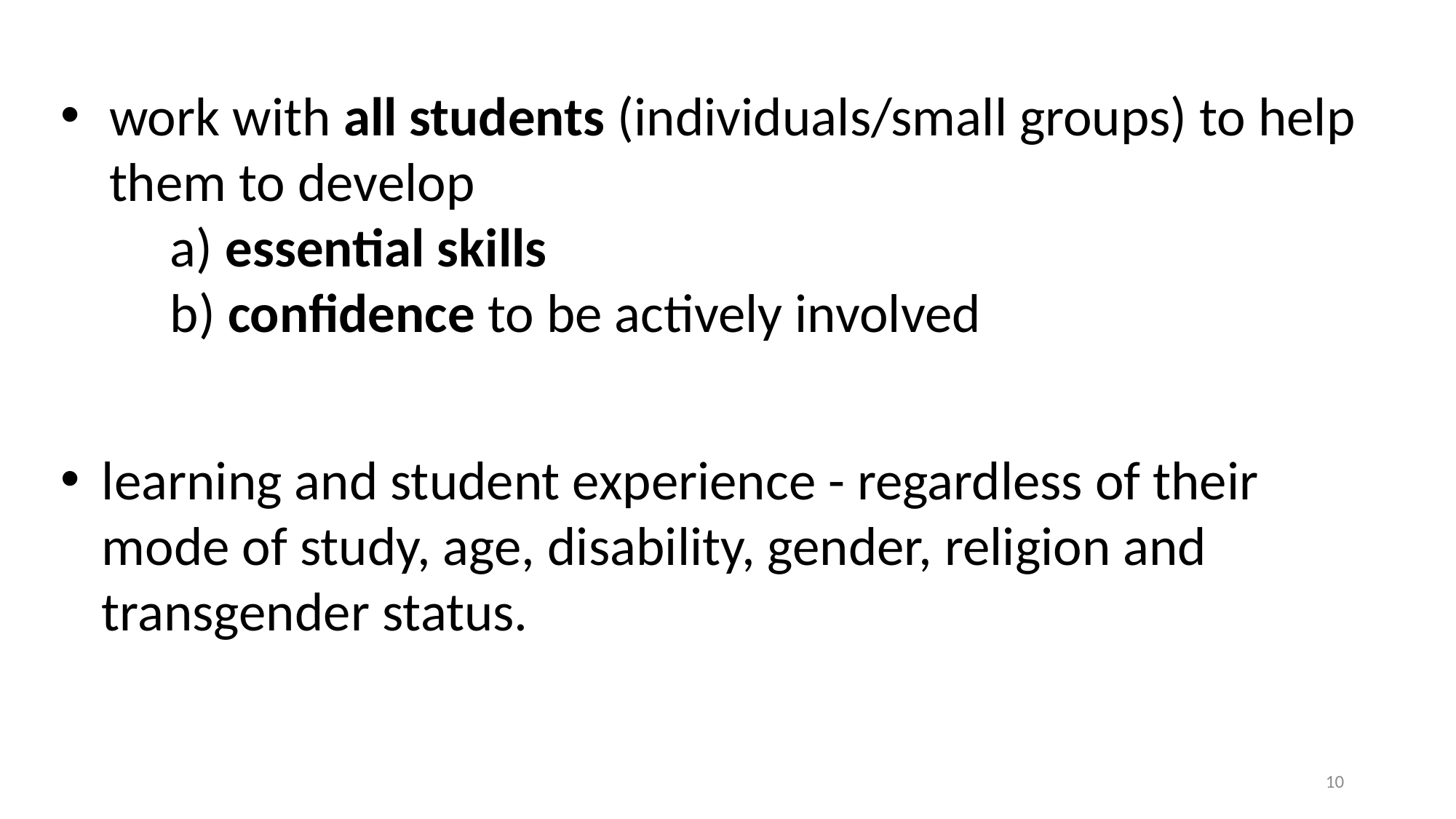

work with all students (individuals/small groups) to help them to develop
	a) essential skills
	b) confidence to be actively involved
learning and student experience - regardless of their  mode of study, age, disability, gender, religion and transgender status.
10